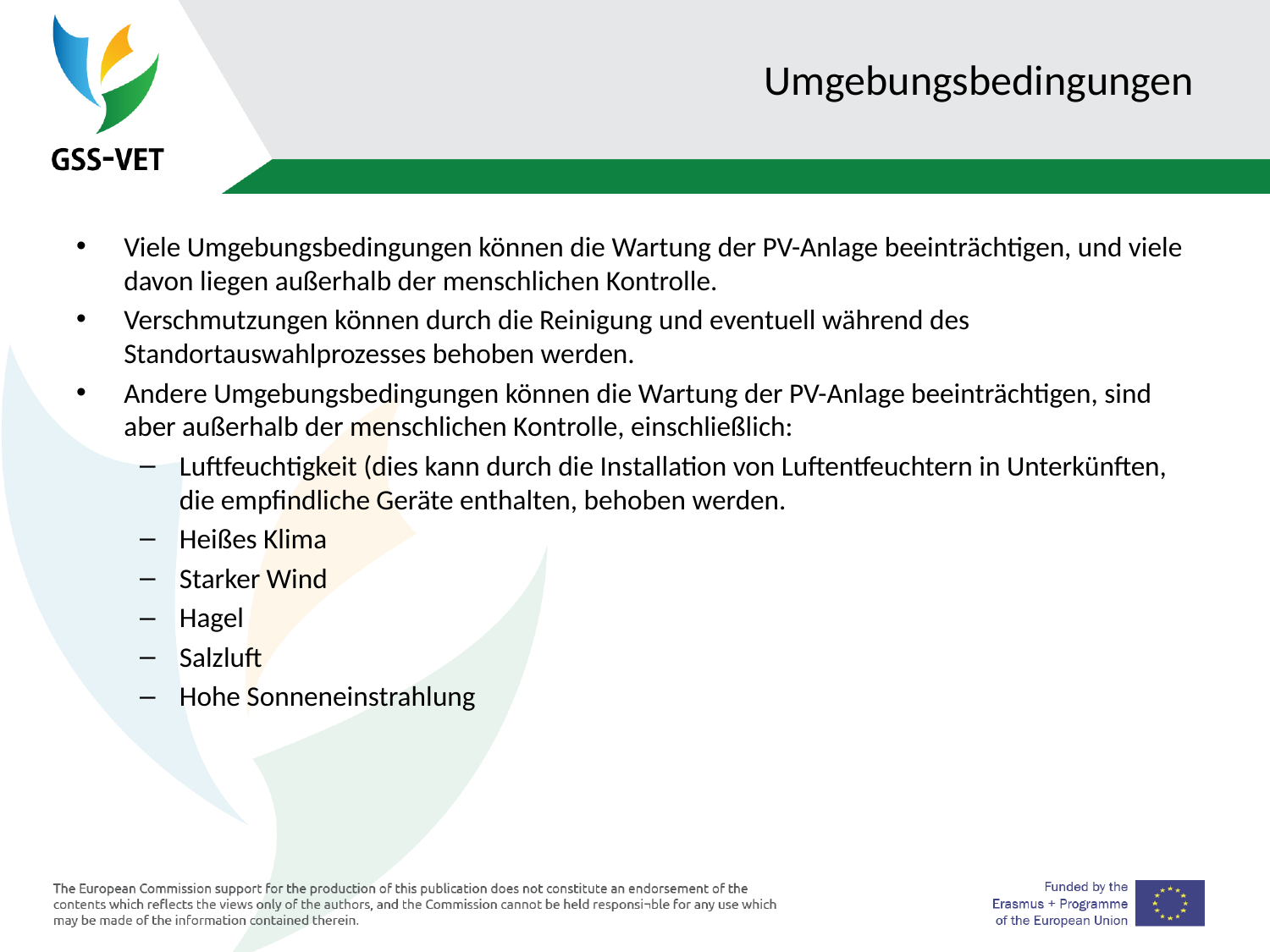

# Umgebungsbedingungen
Viele Umgebungsbedingungen können die Wartung der PV-Anlage beeinträchtigen, und viele davon liegen außerhalb der menschlichen Kontrolle.
Verschmutzungen können durch die Reinigung und eventuell während des Standortauswahlprozesses behoben werden.
Andere Umgebungsbedingungen können die Wartung der PV-Anlage beeinträchtigen, sind aber außerhalb der menschlichen Kontrolle, einschließlich:
Luftfeuchtigkeit (dies kann durch die Installation von Luftentfeuchtern in Unterkünften, die empfindliche Geräte enthalten, behoben werden.
Heißes Klima
Starker Wind
Hagel
Salzluft
Hohe Sonneneinstrahlung